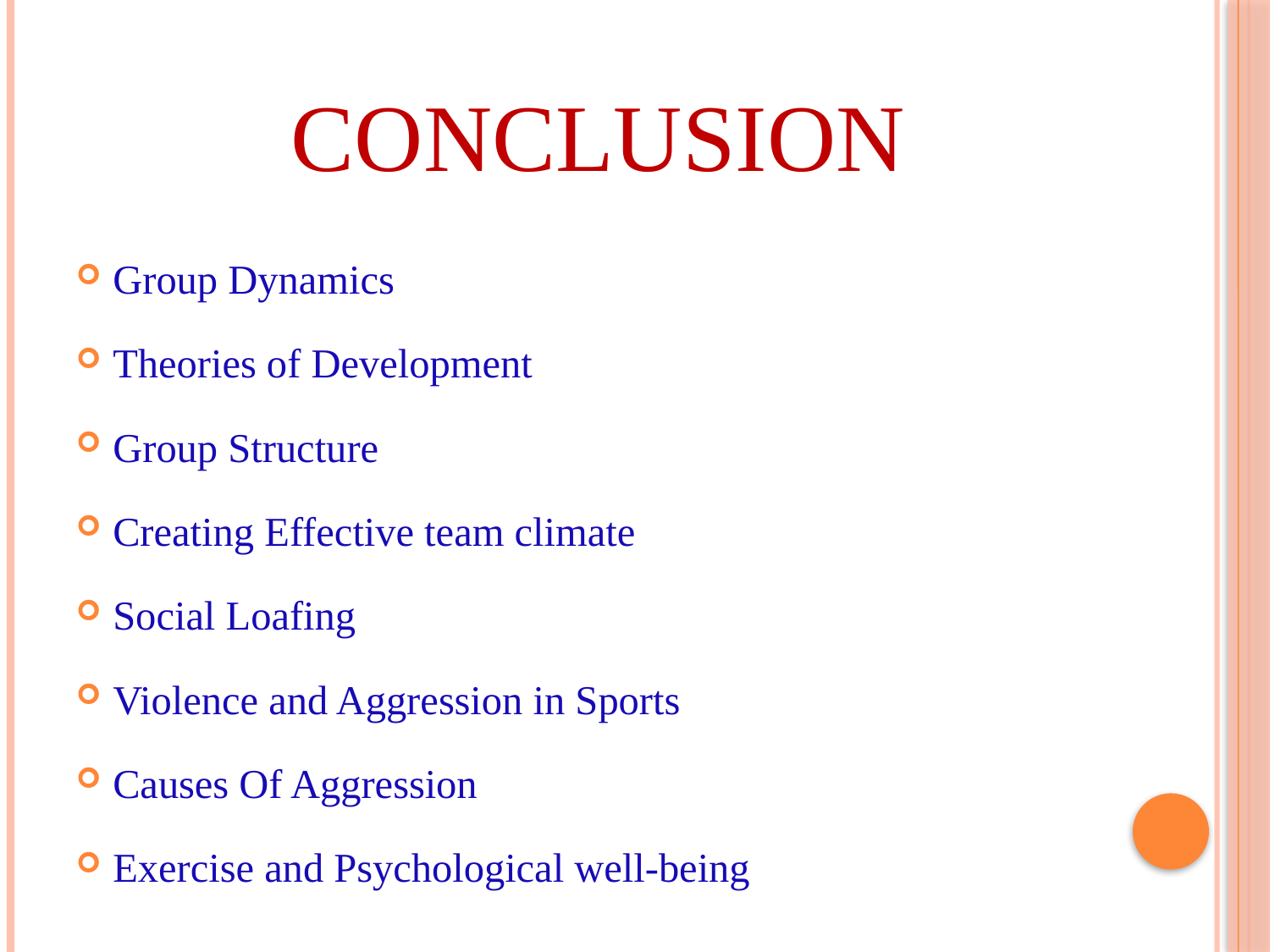

# CONCLUSION
Group Dynamics
Theories of Development
Group Structure
Creating Effective team climate
Social Loafing
Violence and Aggression in Sports
Causes Of Aggression
Exercise and Psychological well-being